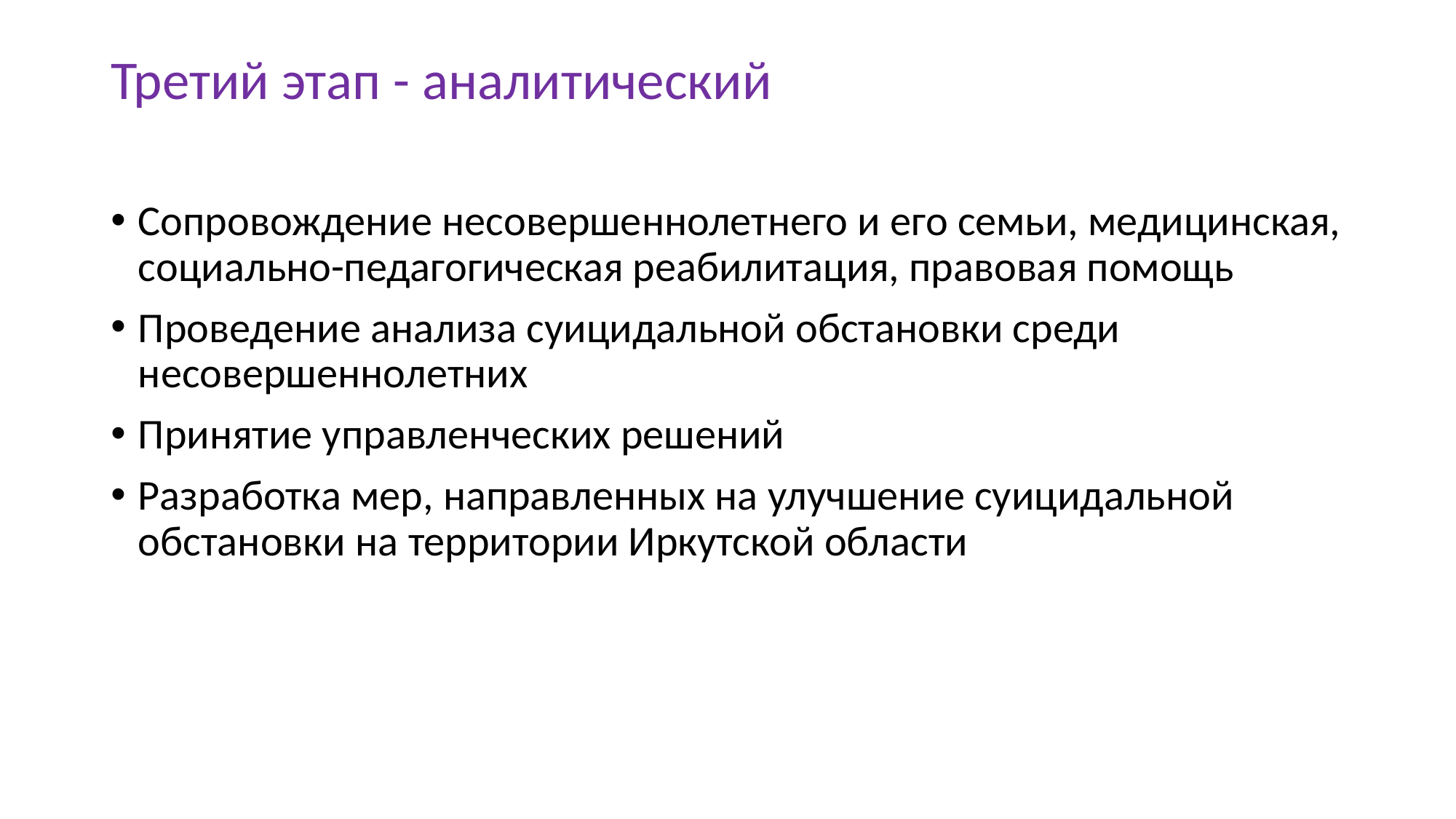

# Третий этап - аналитический
Сопровождение несовершеннолетнего и его семьи, медицинская, социально-педагогическая реабилитация, правовая помощь
Проведение анализа суицидальной обстановки среди несовершеннолетних
Принятие управленческих решений
Разработка мер, направленных на улучшение суицидальной обстановки на территории Иркутской области